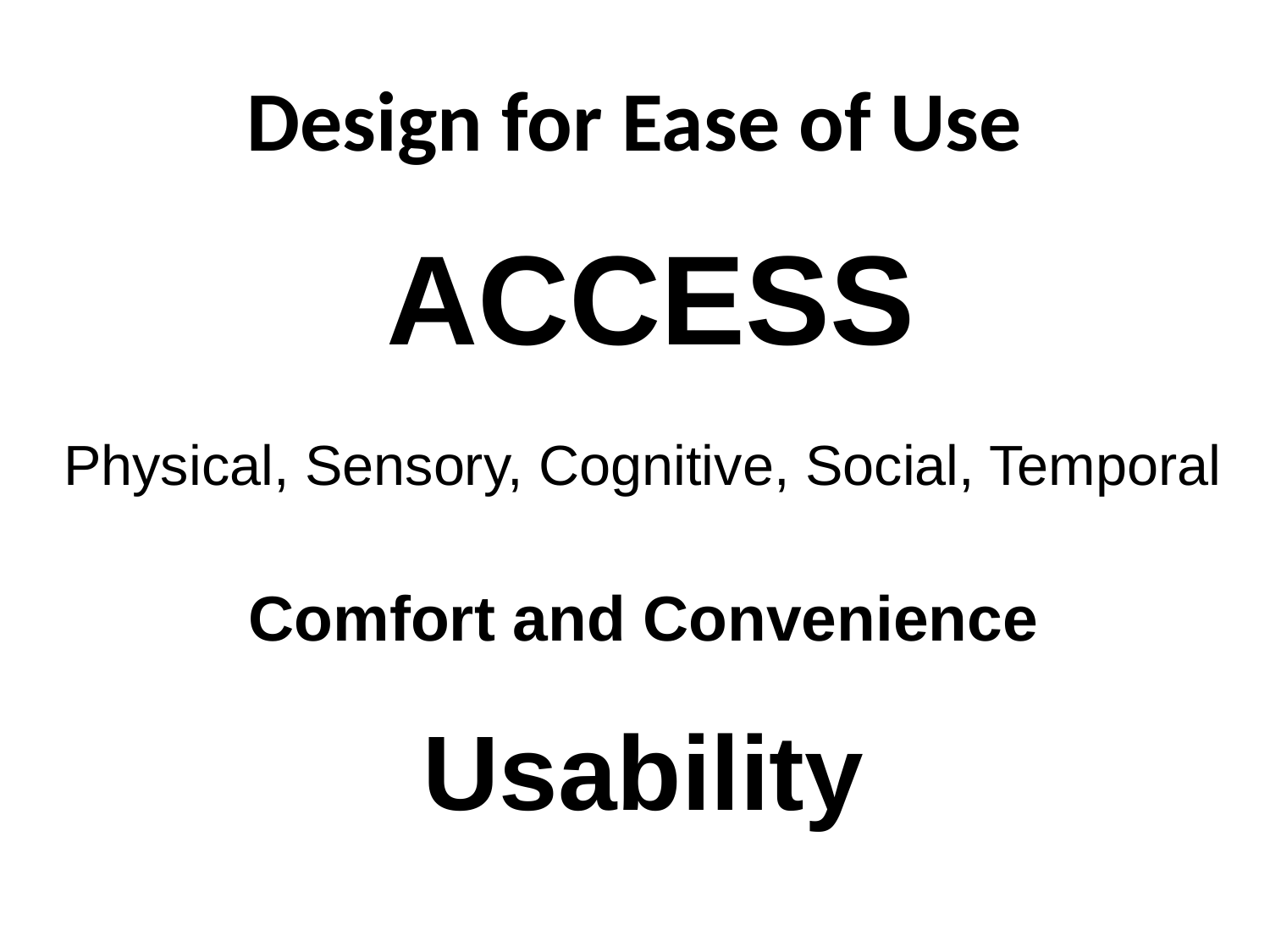

# Design for Ease of Use
ACCESS
Physical, Sensory, Cognitive, Social, Temporal
Comfort and Convenience
Usability